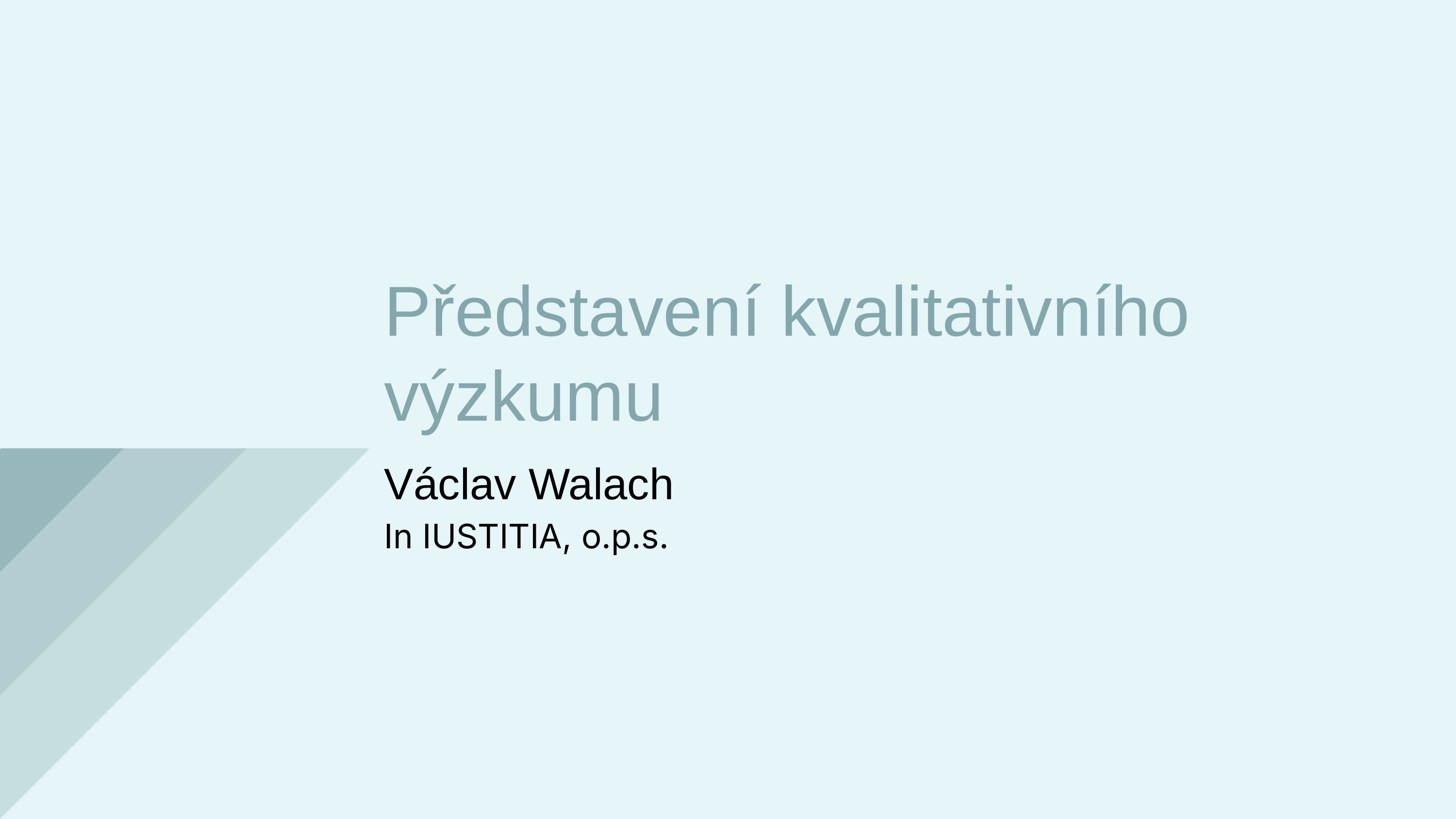

Představení kvalitativního výzkumu
Václav Walach
In IUSTITIA, o.p.s.